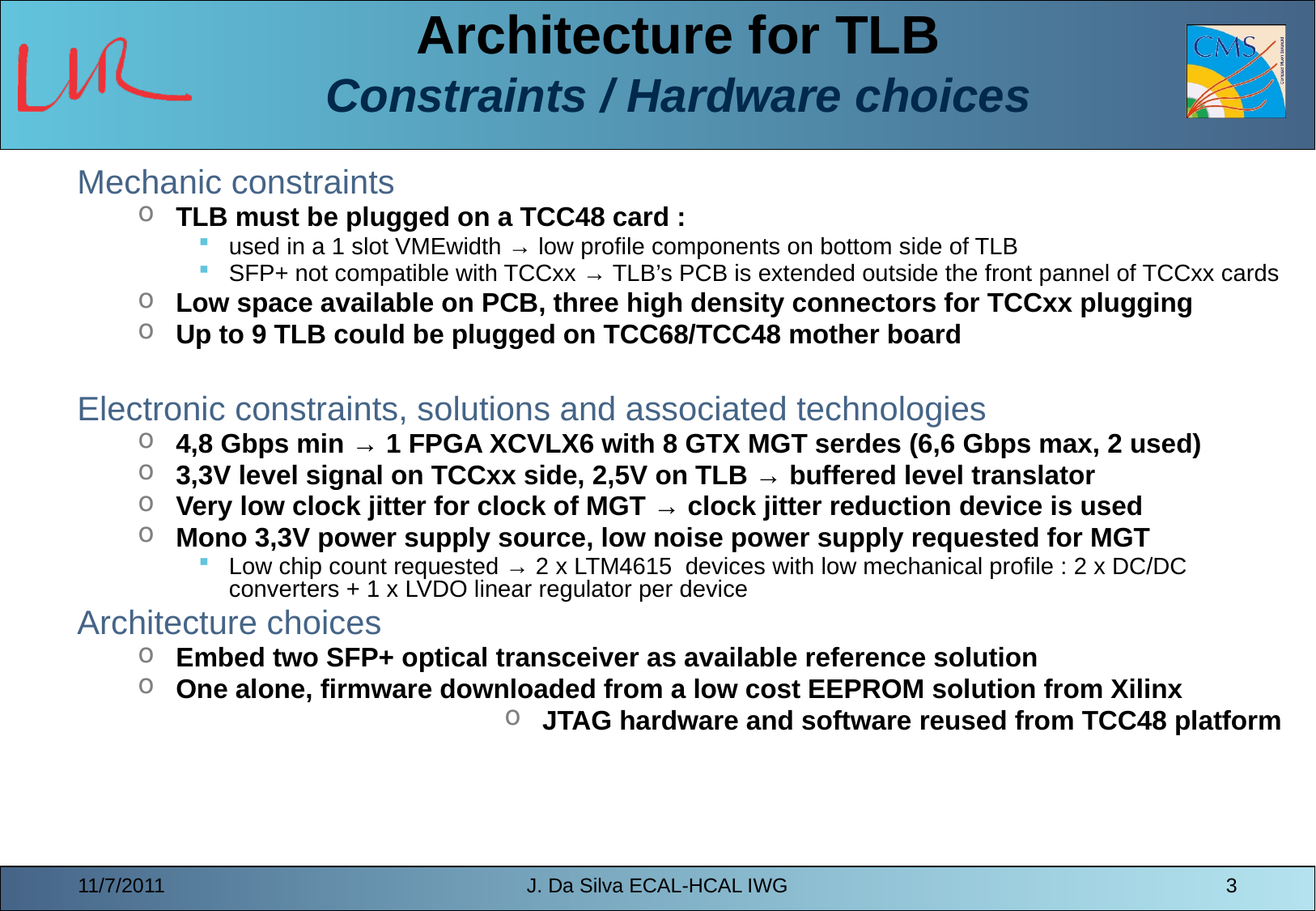

# Architecture for TLB Constraints / Hardware choices
Mechanic constraints
TLB must be plugged on a TCC48 card :
used in a 1 slot VMEwidth → low profile components on bottom side of TLB
SFP+ not compatible with TCCxx → TLB’s PCB is extended outside the front pannel of TCCxx cards
Low space available on PCB, three high density connectors for TCCxx plugging
Up to 9 TLB could be plugged on TCC68/TCC48 mother board

Electronic constraints, solutions and associated technologies
4,8 Gbps min → 1 FPGA XCVLX6 with 8 GTX MGT serdes (6,6 Gbps max, 2 used)
3,3V level signal on TCCxx side, 2,5V on TLB → buffered level translator
Very low clock jitter for clock of MGT → clock jitter reduction device is used
Mono 3,3V power supply source, low noise power supply requested for MGT
Low chip count requested → 2 x LTM4615  devices with low mechanical profile : 2 x DC/DC converters + 1 x LVDO linear regulator per device
Architecture choices
Embed two SFP+ optical transceiver as available reference solution
One alone, firmware downloaded from a low cost EEPROM solution from Xilinx
JTAG hardware and software reused from TCC48 platform

11/7/2011
J. Da Silva ECAL-HCAL IWG
3